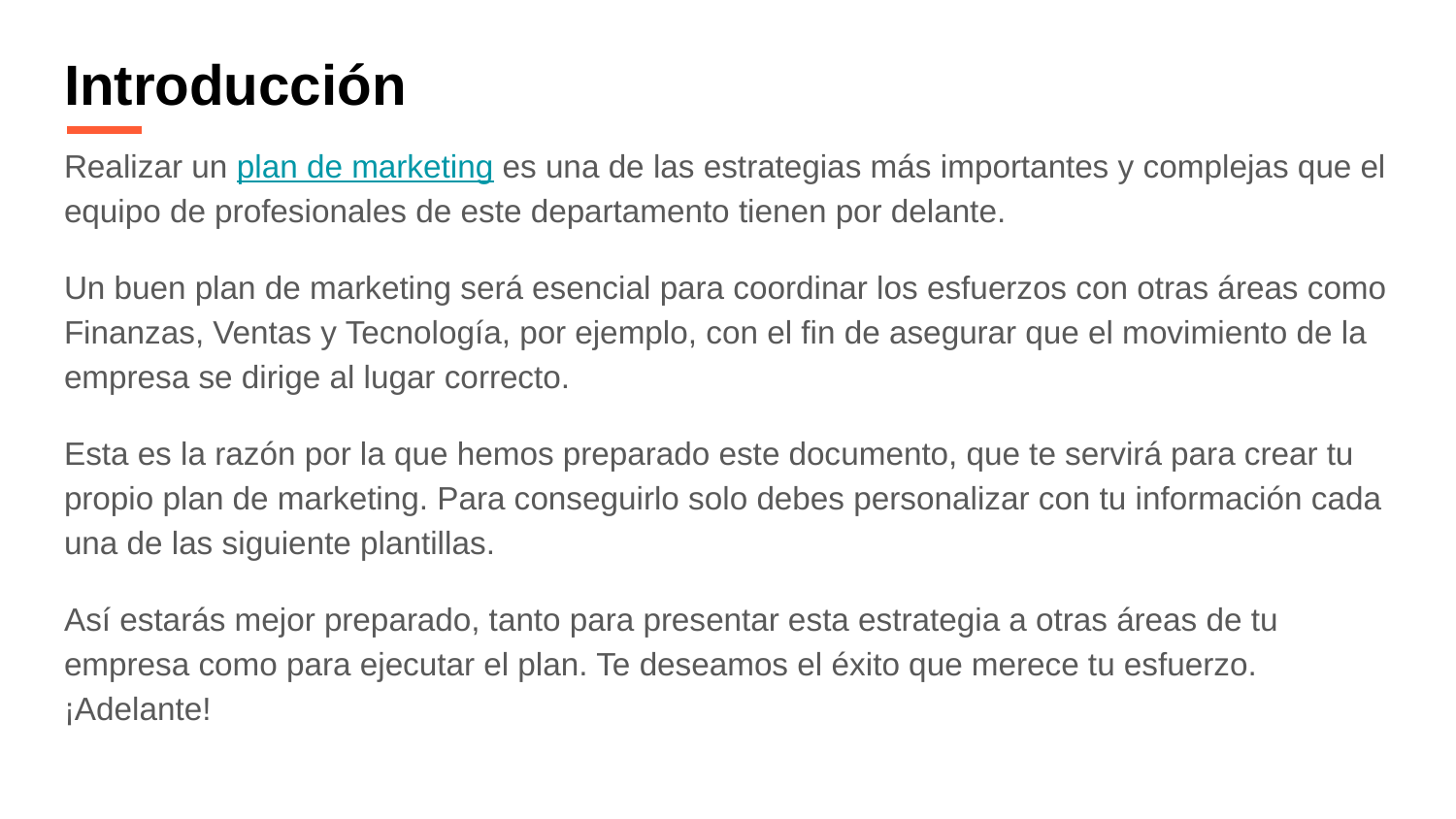

# Introducción

Realizar un plan de marketing es una de las estrategias más importantes y complejas que el equipo de profesionales de este departamento tienen por delante.
Un buen plan de marketing será esencial para coordinar los esfuerzos con otras áreas como Finanzas, Ventas y Tecnología, por ejemplo, con el fin de asegurar que el movimiento de la empresa se dirige al lugar correcto.
Esta es la razón por la que hemos preparado este documento, que te servirá para crear tu propio plan de marketing. Para conseguirlo solo debes personalizar con tu información cada una de las siguiente plantillas.
Así estarás mejor preparado, tanto para presentar esta estrategia a otras áreas de tu empresa como para ejecutar el plan. Te deseamos el éxito que merece tu esfuerzo. ¡Adelante!